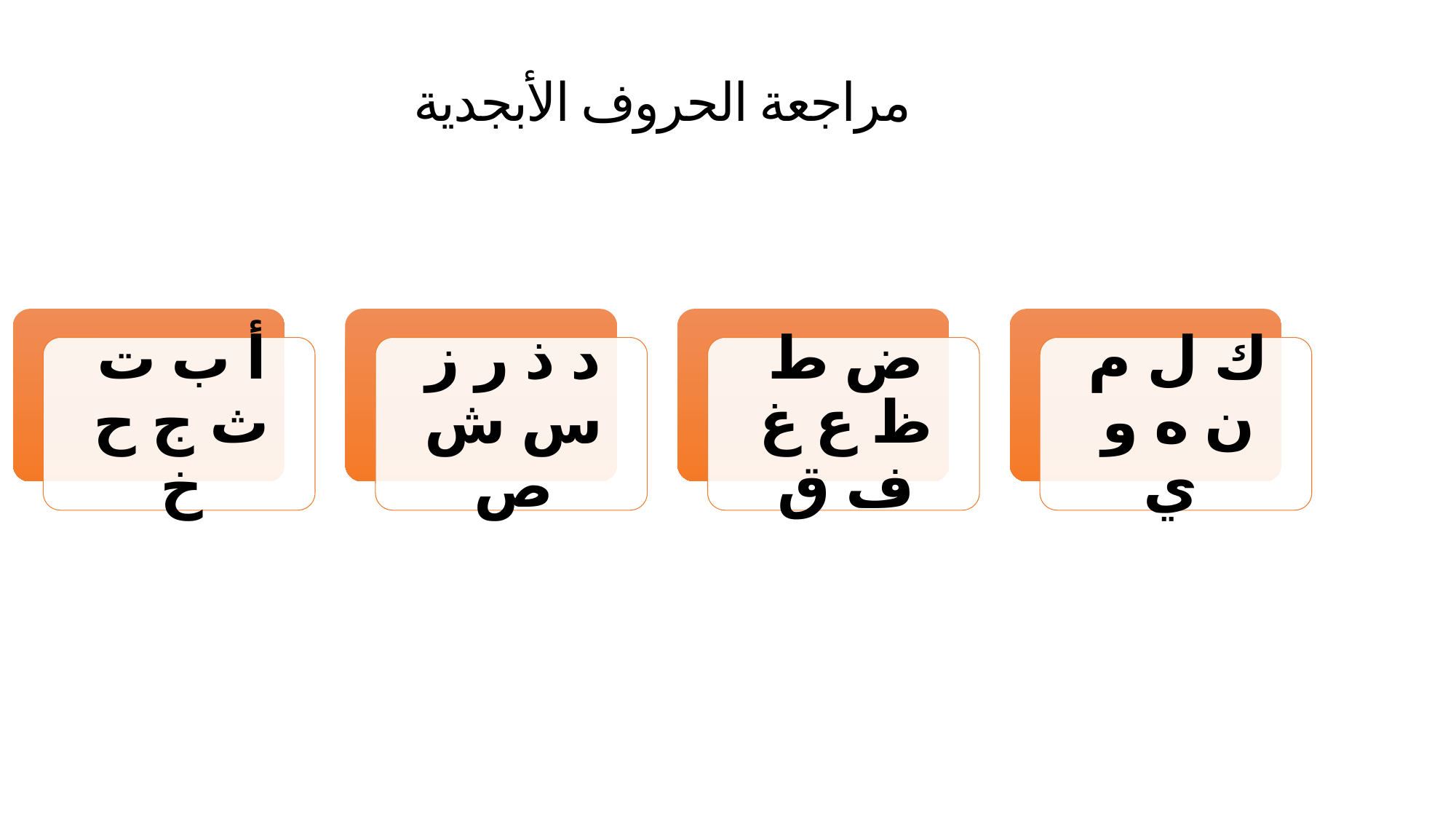

مراجعة الحروف الأبجدية
أ ب ت ث ج ح خ
د ذ ر ز س ش ص
ض ط ظ ع غ ف ق
ك ل م ن ه و ي

#
12/16/2024
Sample Footer Text
3